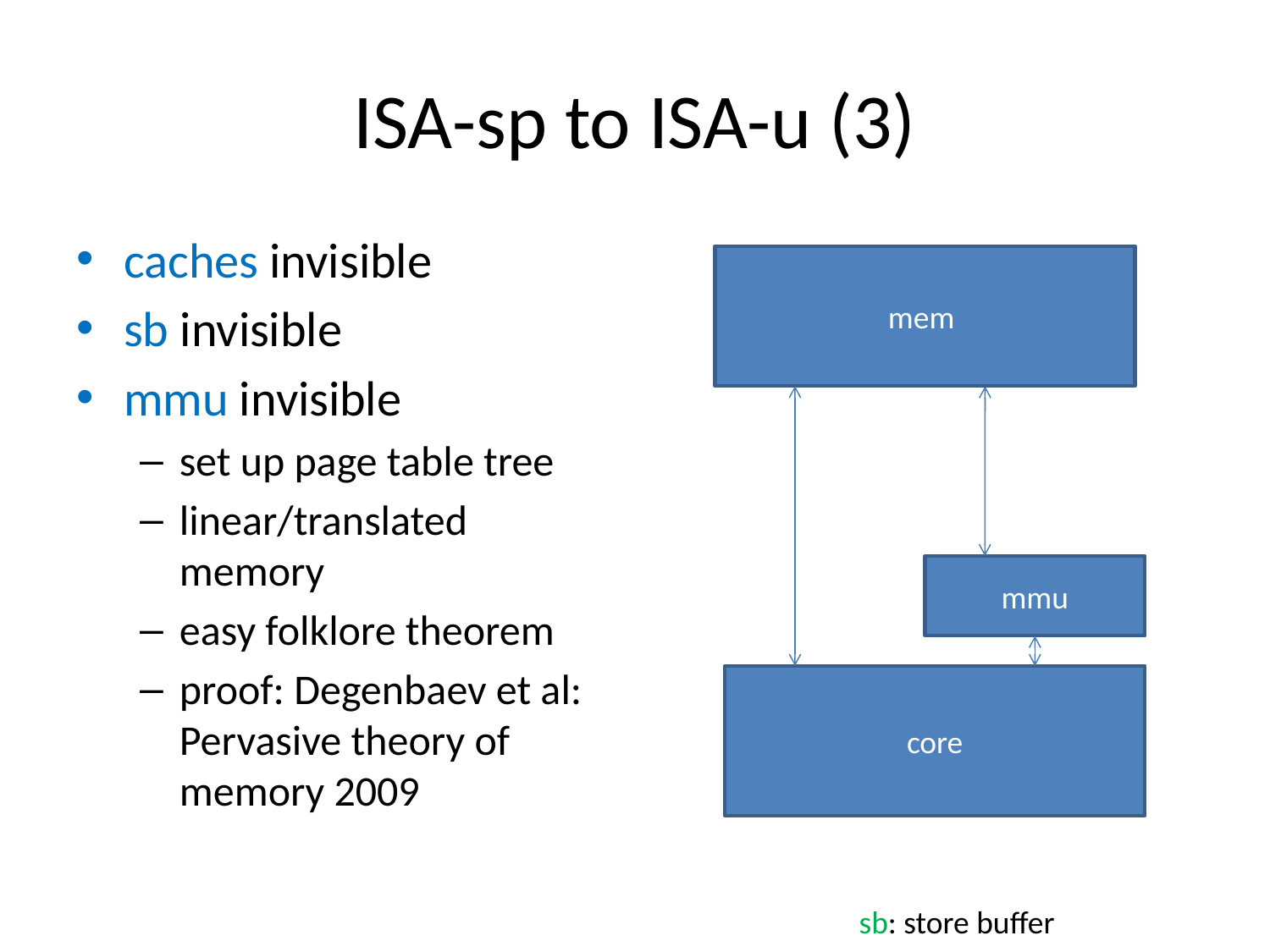

# ISA-sp to ISA-u (3)
caches invisible
sb invisible
mmu invisible
set up page table tree
linear/translated memory
easy folklore theorem
proof: Degenbaev et al: Pervasive theory of memory 2009

mem
mmu
core
sb: store buffer